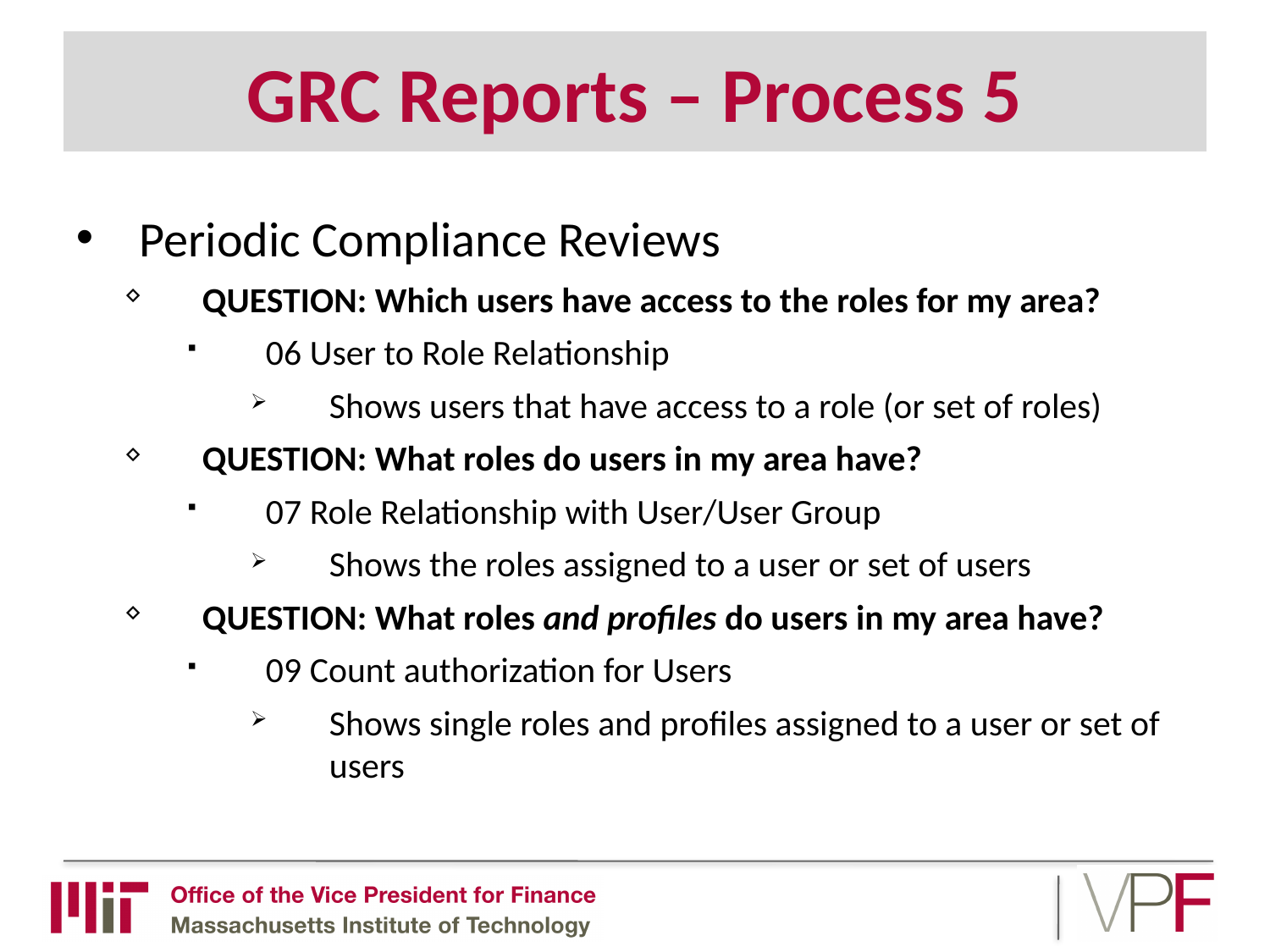

# GRC Reports – Process 5
Periodic Compliance Reviews
QUESTION: Which users have access to the roles for my area?
06 User to Role Relationship
Shows users that have access to a role (or set of roles)
QUESTION: What roles do users in my area have?
07 Role Relationship with User/User Group
Shows the roles assigned to a user or set of users
QUESTION: What roles and profiles do users in my area have?
09 Count authorization for Users
Shows single roles and profiles assigned to a user or set of users